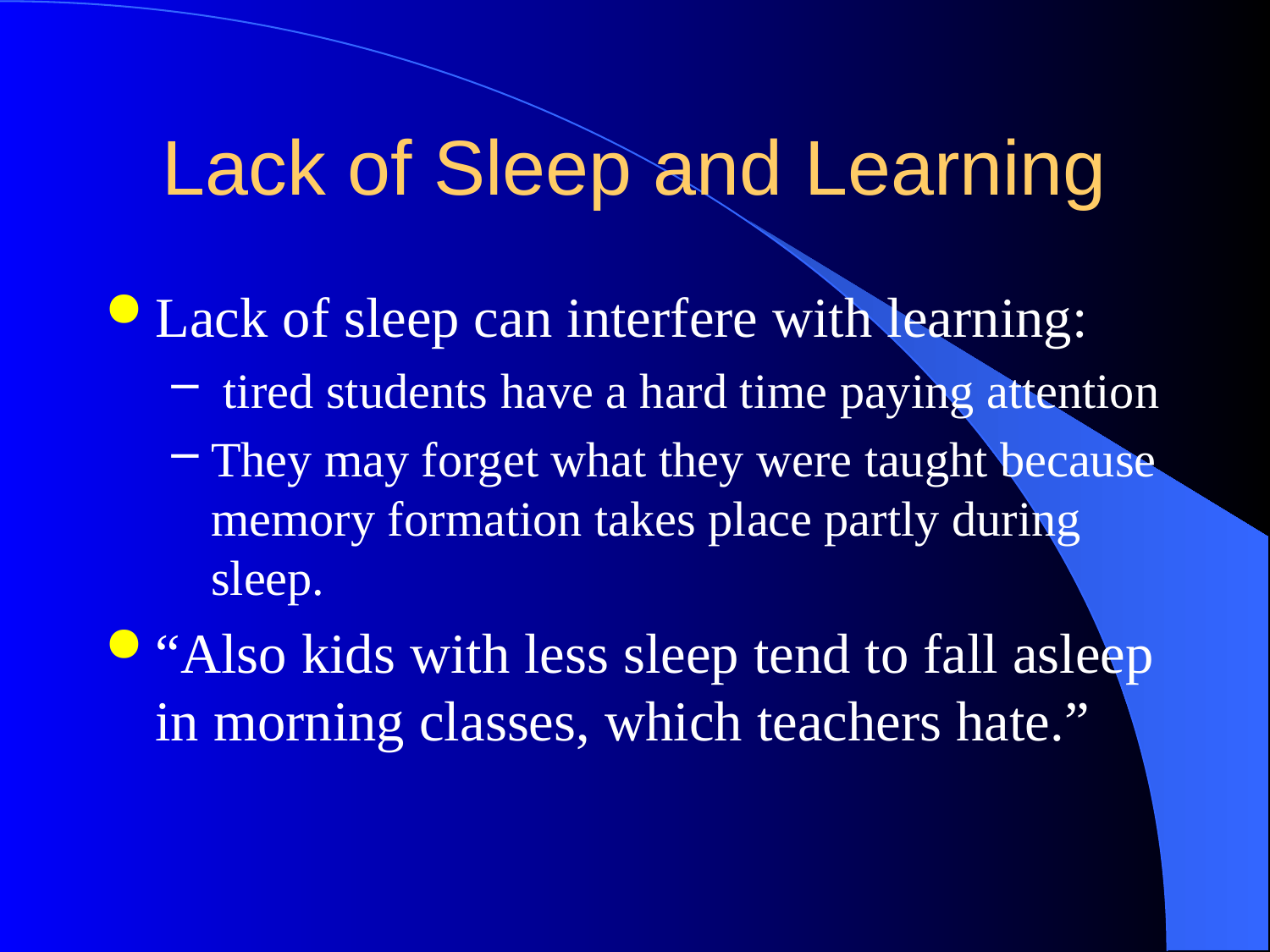

# Lack of Sleep and Learning
Lack of sleep can interfere with learning:
 tired students have a hard time paying attention
They may forget what they were taught because memory formation takes place partly during sleep.
“Also kids with less sleep tend to fall asleep in morning classes, which teachers hate.”